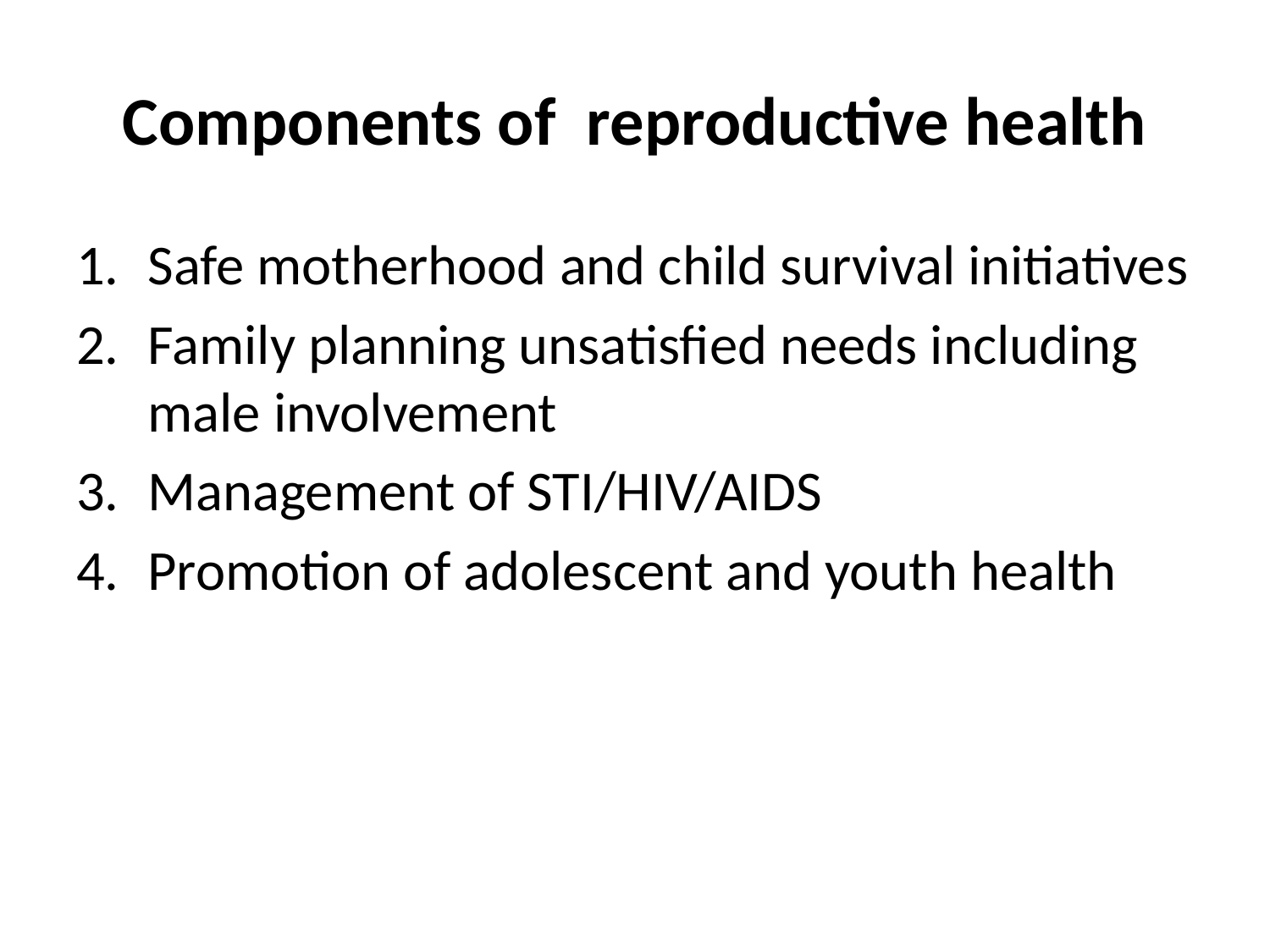

# Components of  reproductive health
Safe motherhood and child survival initiatives
Family planning unsatisfied needs including male involvement
Management of STI/HIV/AIDS
Promotion of adolescent and youth health